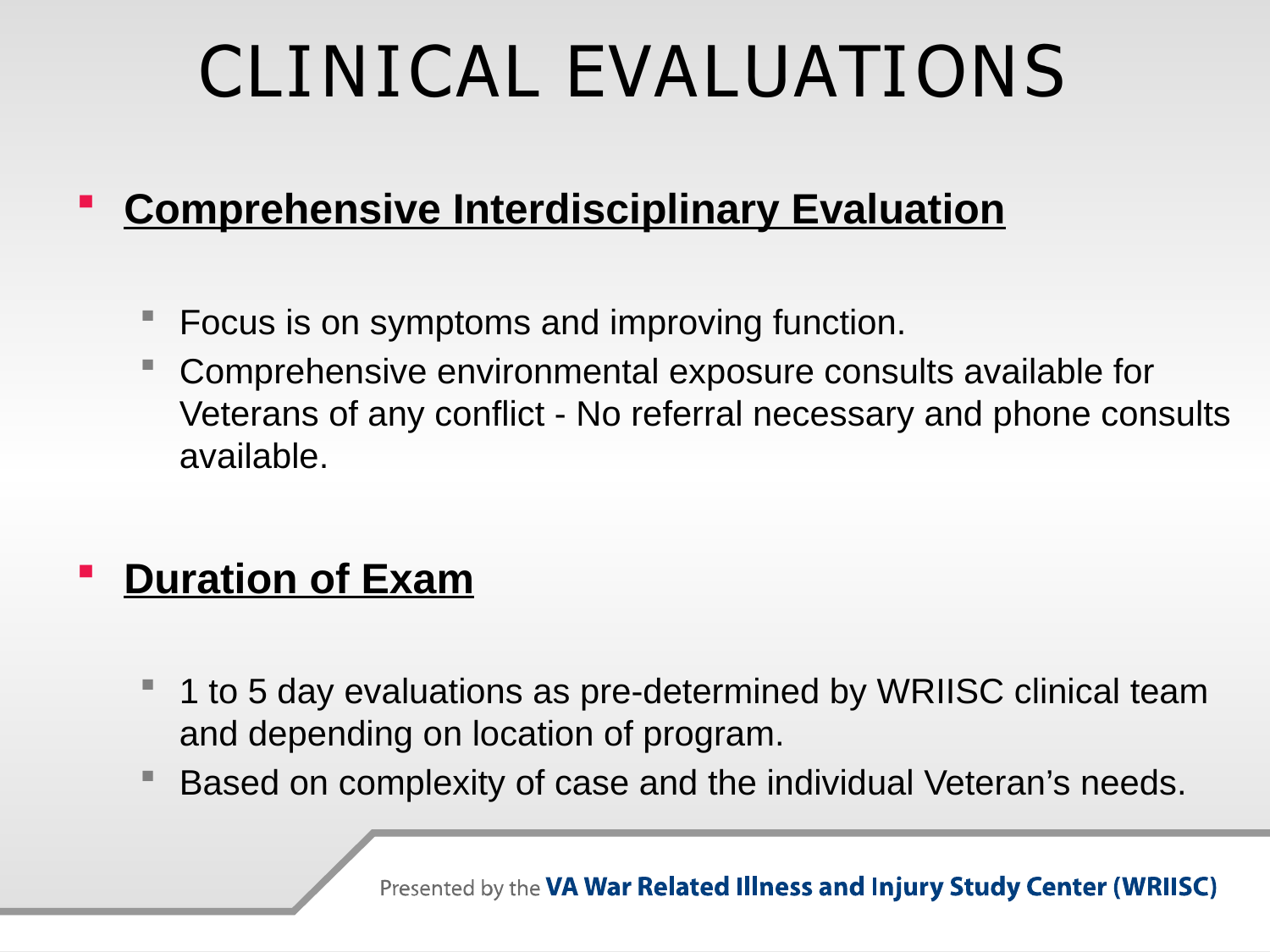

# CLINICAL EVALUATIONS

Comprehensive Interdisciplinary Evaluation

Focus is on symptoms and improving function.
Comprehensive environmental exposure consults available for Veterans of any conflict - No referral necessary and phone consults available.

Duration of Exam

1 to 5 day evaluations as pre-determined by WRIISC clinical team and depending on location of program.
Based on complexity of case and the individual Veteran’s needs.